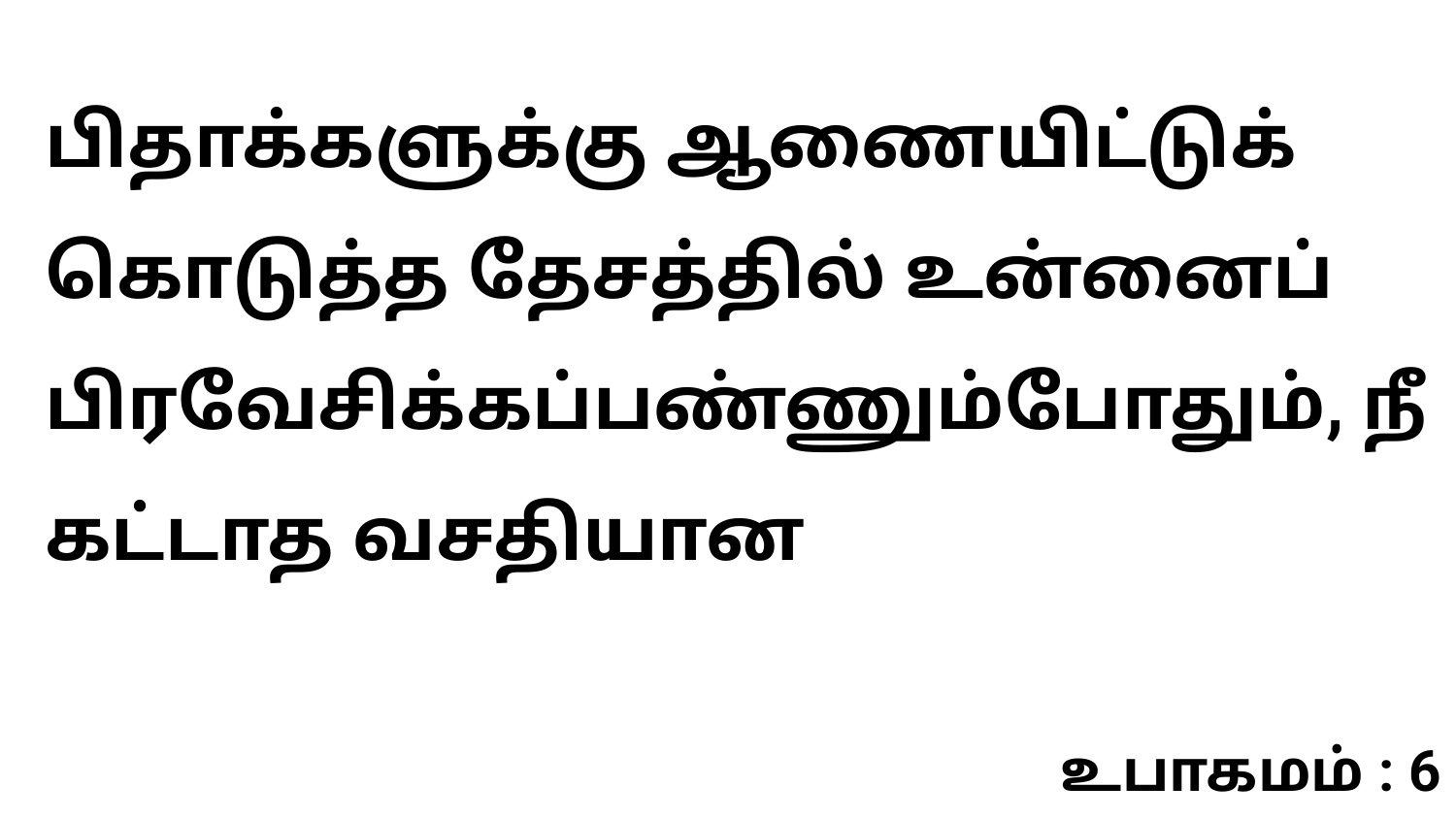

பிதாக்களுக்கு ஆணையிட்டுக் கொடுத்த தேசத்தில் உன்னைப் பிரவேசிக்கப்பண்ணும்போதும், நீ கட்டாத வசதியான
உபாகமம் : 6